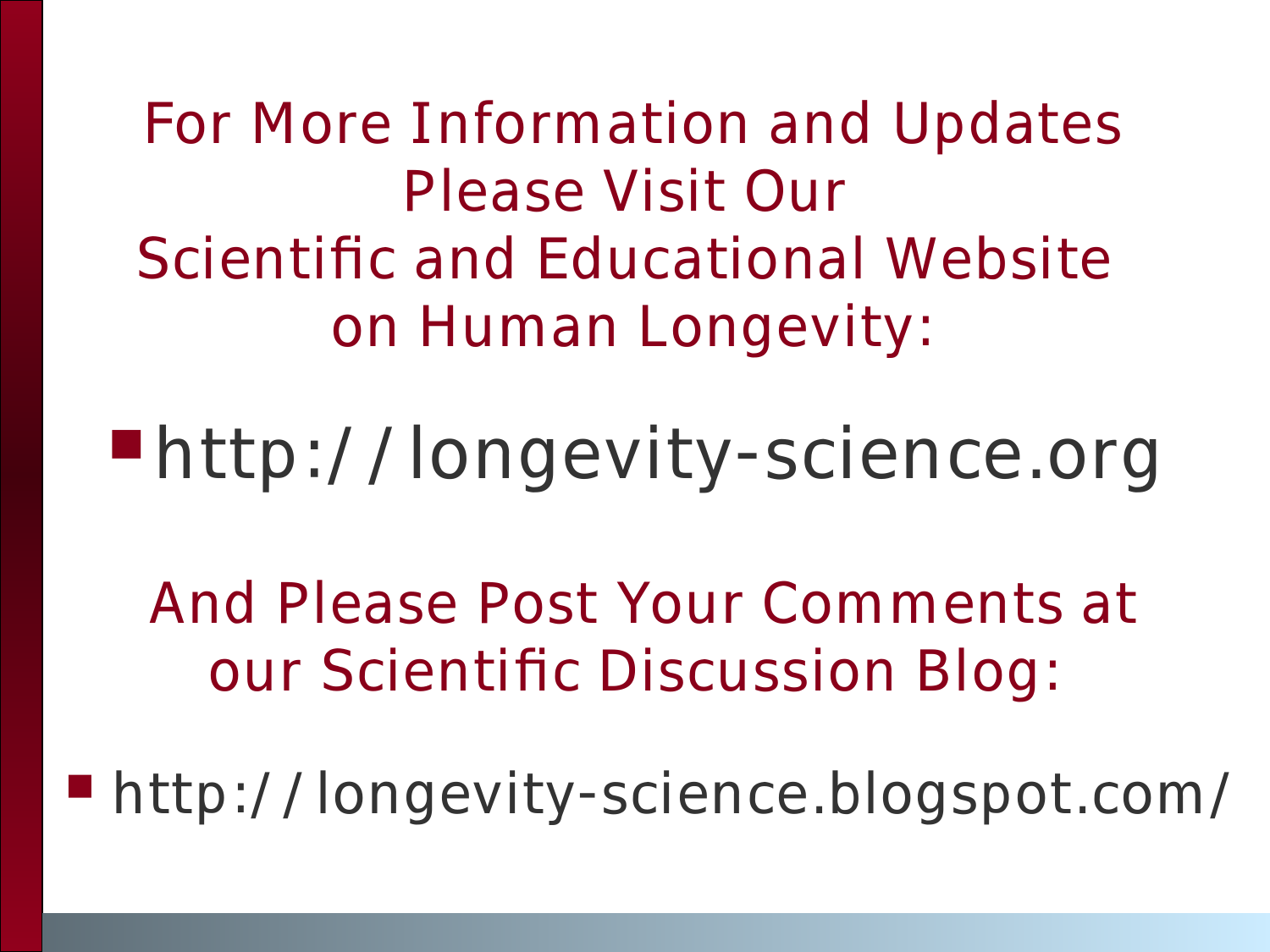

For More Information and Updates Please Visit Our
Scientific and Educational Website
on Human Longevity:
http://longevity-science.org
And Please Post Your Comments at our Scientific Discussion Blog:
http://longevity-science.blogspot.com/